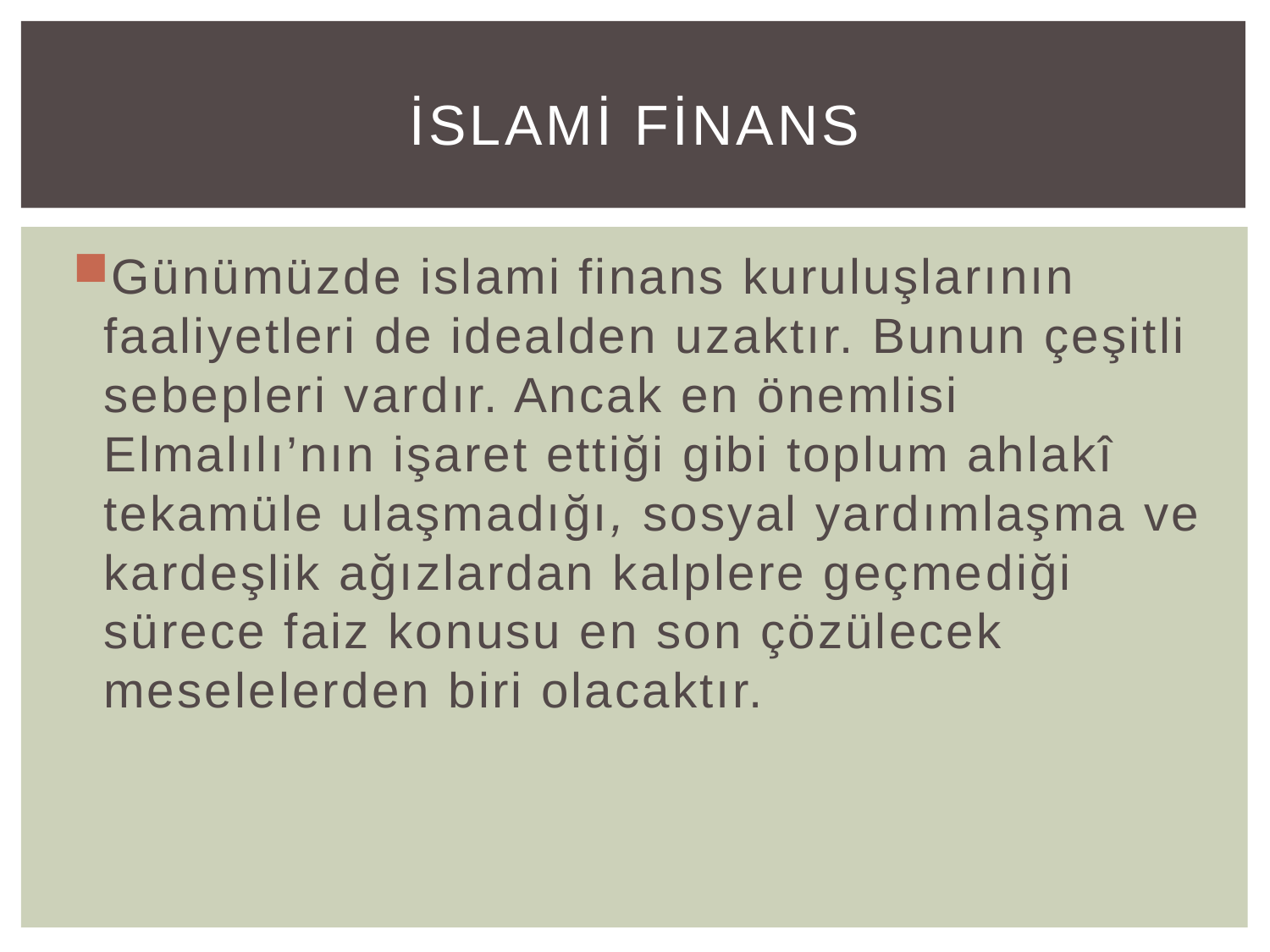

# İSLAMİ FİNANS
Günümüzde islami finans kuruluşlarının faaliyetleri de idealden uzaktır. Bunun çeşitli sebepleri vardır. Ancak en önemlisi Elmalılı’nın işaret ettiği gibi toplum ahlakî tekamüle ulaşmadığı, sosyal yardımlaşma ve kardeşlik ağızlardan kalplere geçmediği sürece faiz konusu en son çözülecek meselelerden biri olacaktır.